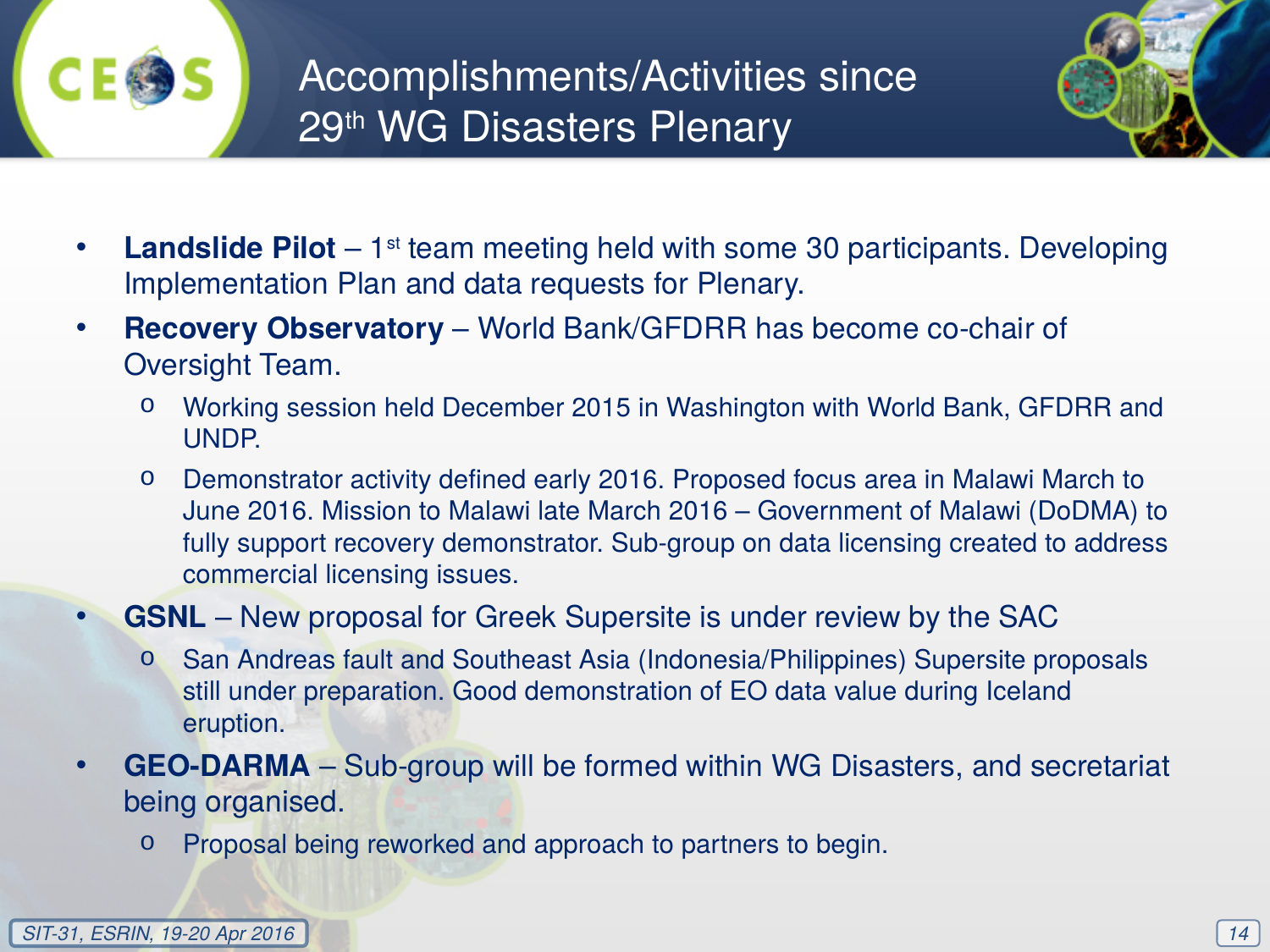

Accomplishments/Activities since 29th WG Disasters Plenary
Landslide Pilot – 1st team meeting held with some 30 participants. Developing Implementation Plan and data requests for Plenary.
Recovery Observatory – World Bank/GFDRR has become co-chair of Oversight Team.
Working session held December 2015 in Washington with World Bank, GFDRR and UNDP.
Demonstrator activity defined early 2016. Proposed focus area in Malawi March to June 2016. Mission to Malawi late March 2016 – Government of Malawi (DoDMA) to fully support recovery demonstrator. Sub-group on data licensing created to address commercial licensing issues.
GSNL – New proposal for Greek Supersite is under review by the SAC
San Andreas fault and Southeast Asia (Indonesia/Philippines) Supersite proposals still under preparation. Good demonstration of EO data value during Iceland eruption.
GEO-DARMA – Sub-group will be formed within WG Disasters, and secretariat being organised.
Proposal being reworked and approach to partners to begin.
14